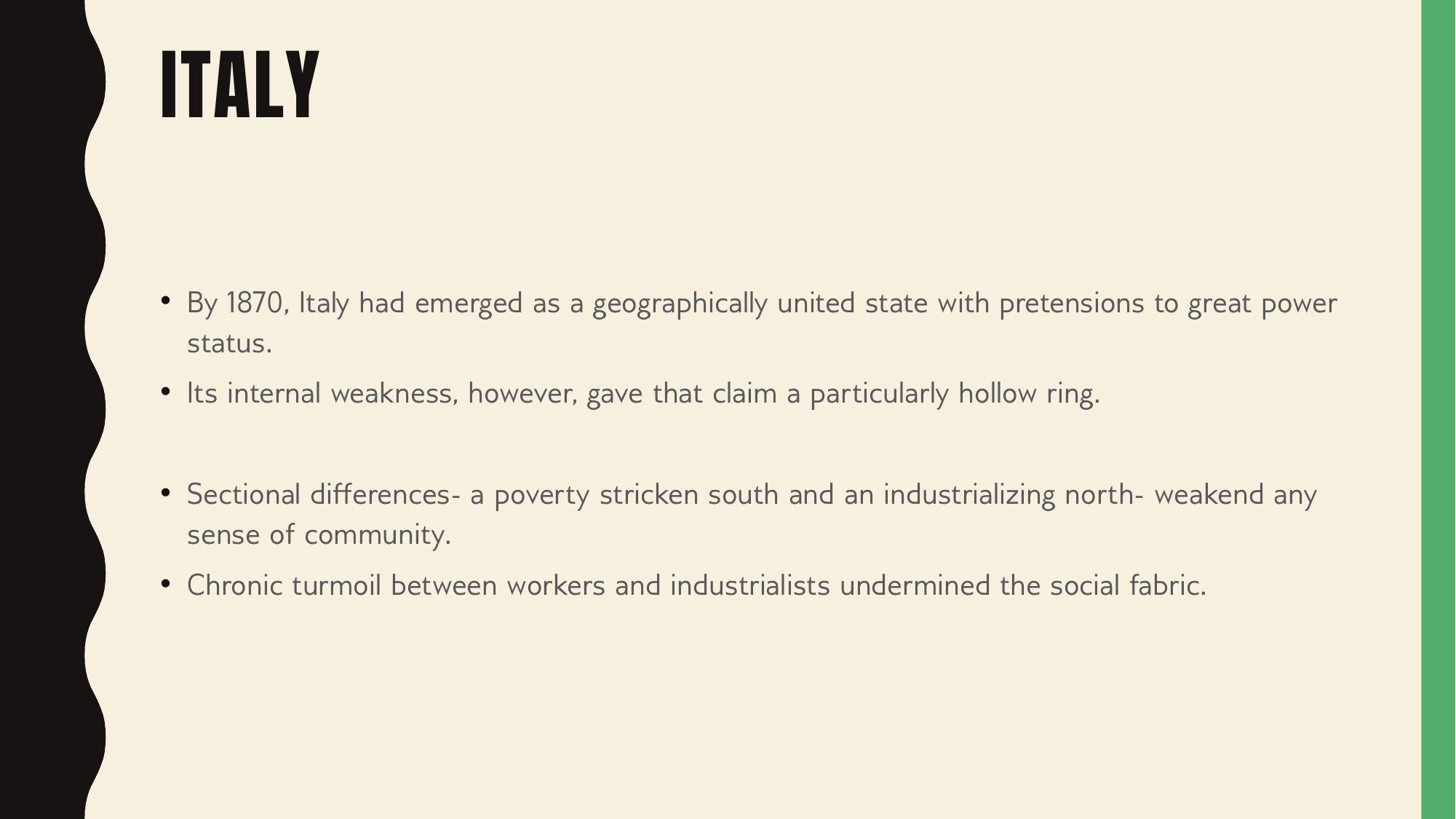

# Italy
By 1870, Italy had emerged as a geographically united state with pretensions to great power status.
Its internal weakness, however, gave that claim a particularly hollow ring.

Sectional differences- a poverty stricken south and an industrializing north- weakend any sense of community.
Chronic turmoil between workers and industrialists undermined the social fabric.